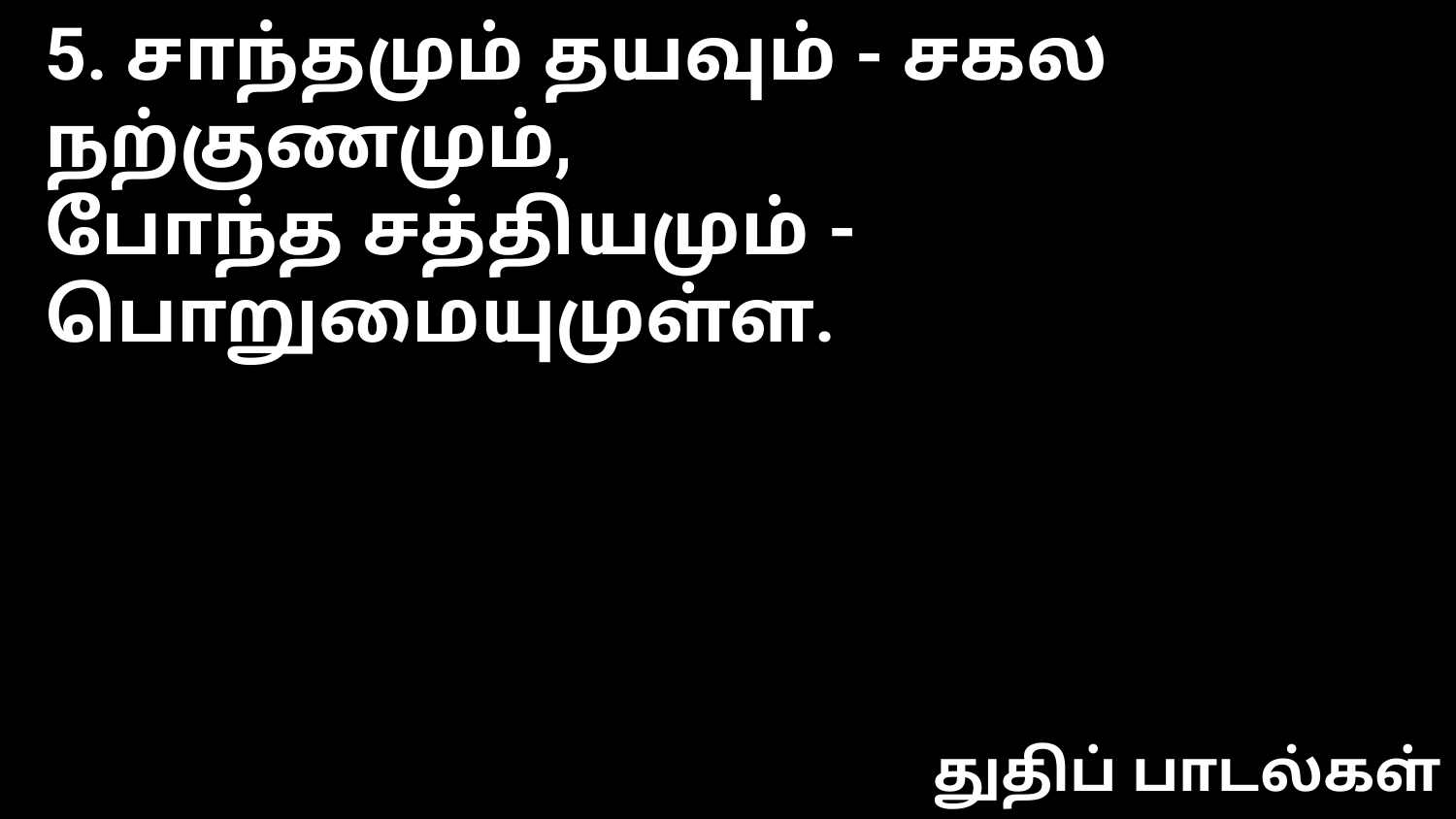

5. சாந்தமும் தயவும் - சகல நற்குணமும்,
போந்த சத்தியமும் - பொறுமையுமுள்ள.

துதிப் பாடல்கள்